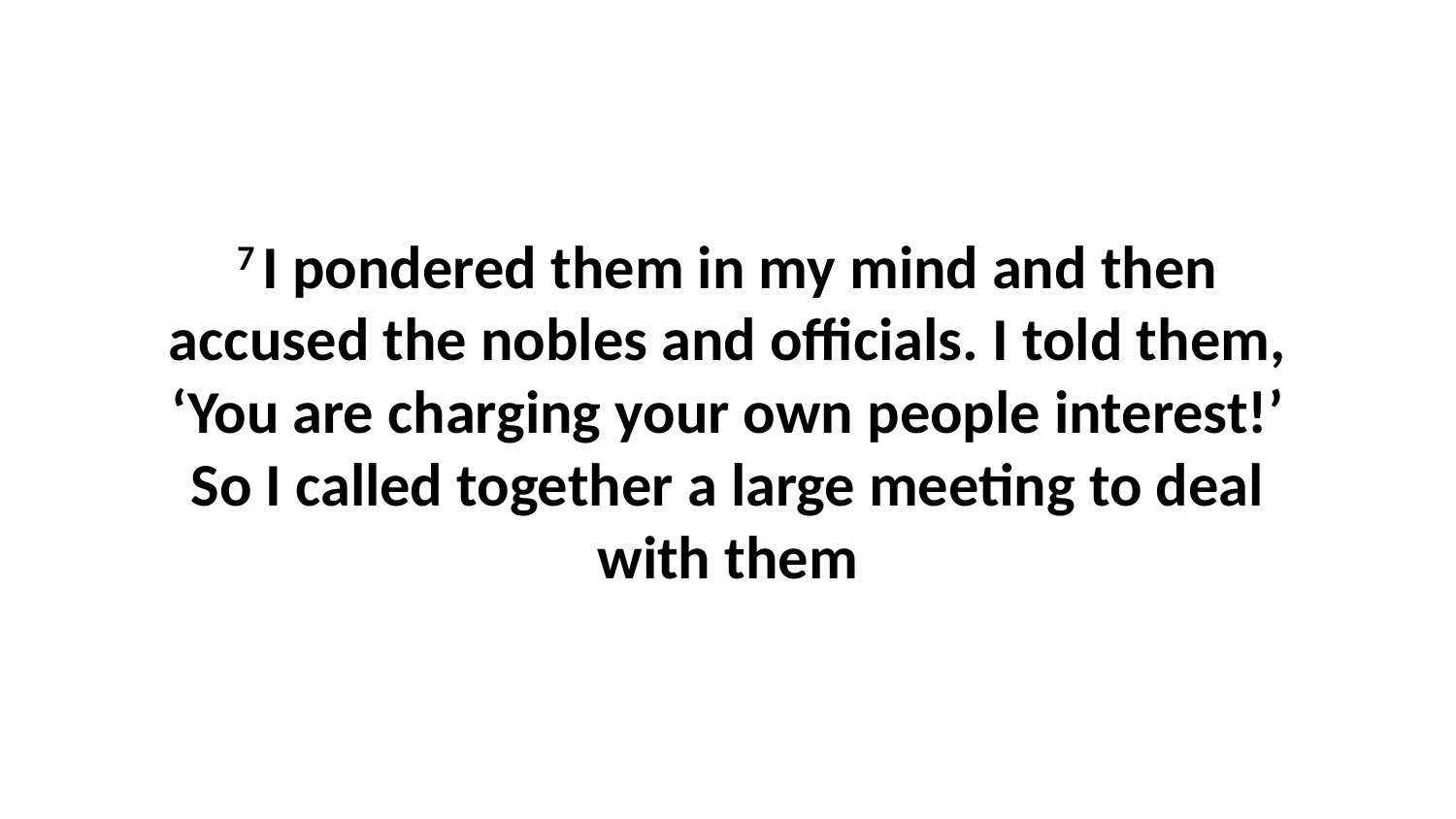

7 I pondered them in my mind and then accused the nobles and officials. I told them, ‘You are charging your own people interest!’ So I called together a large meeting to deal with them